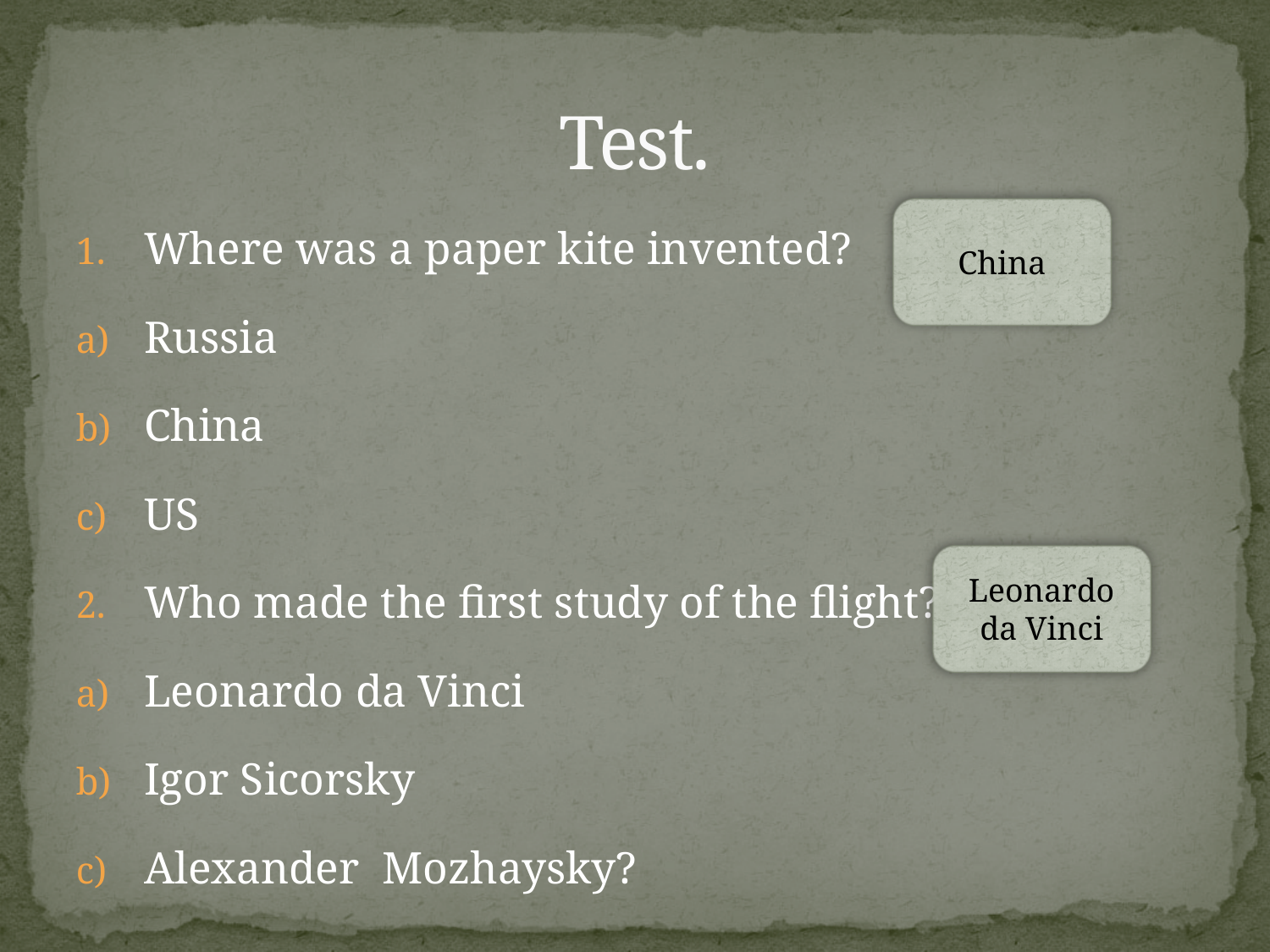

# Test.
Where was a paper kite invented?
Russia
China
US
Who made the first study of the flight?
Leonardo da Vinci
Igor Sicorsky
Alexander  Mozhaysky?

China
Leonardo da Vinci